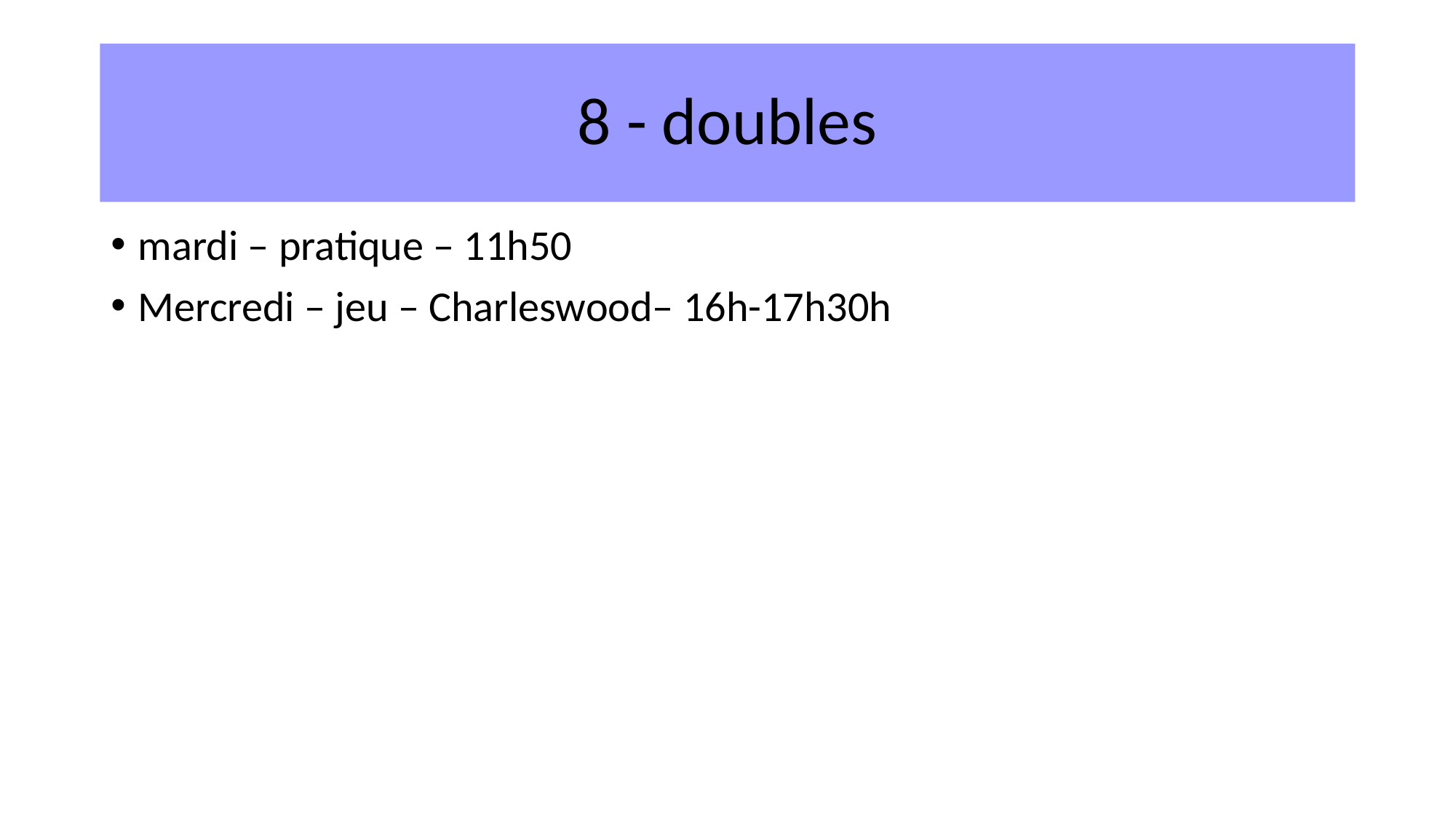

# 8 - doubles
mardi – pratique – 11h50
Mercredi – jeu – Charleswood– 16h-17h30h